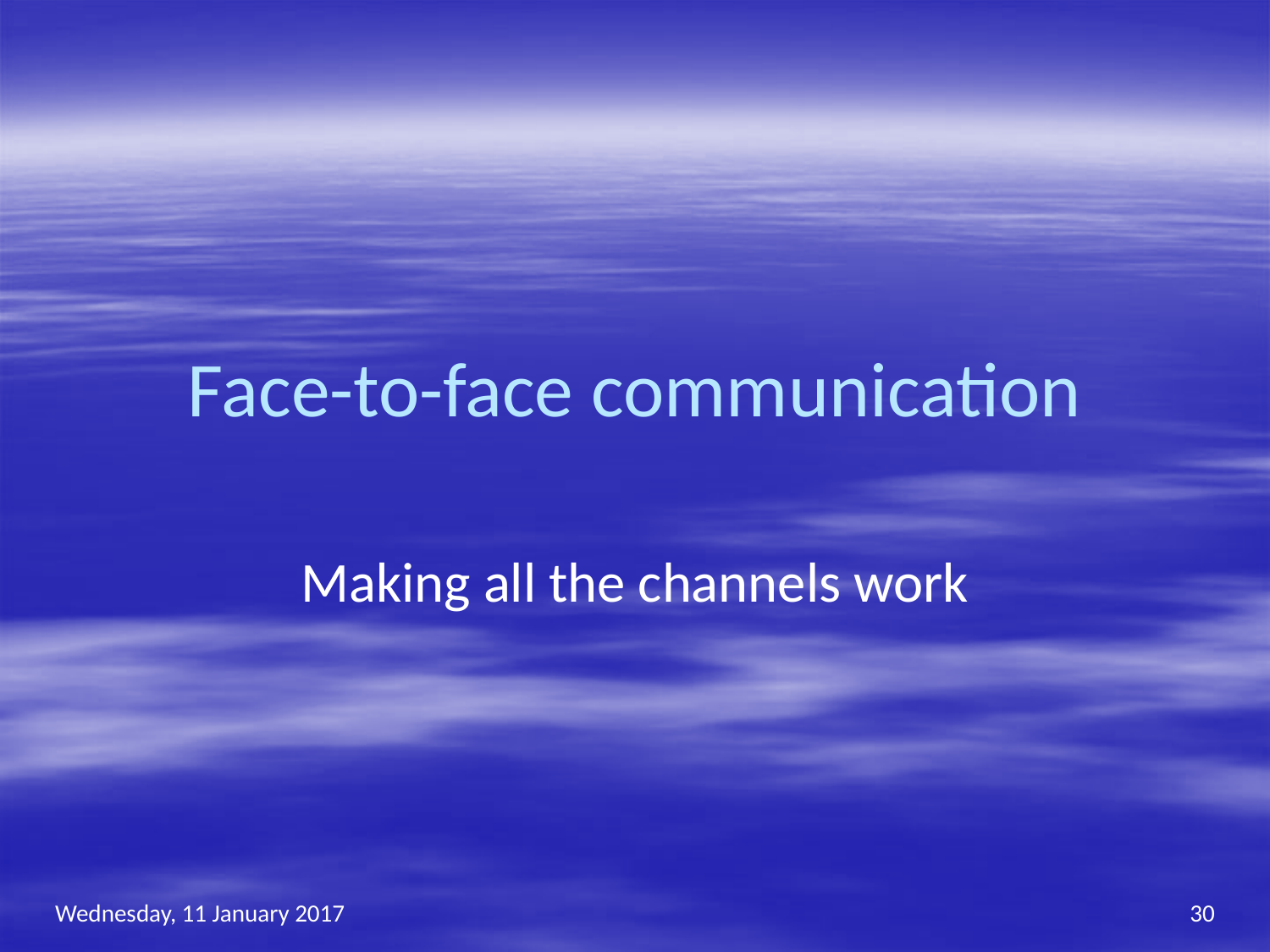

# Face-to-face communication
Making all the channels work
Wednesday, 11 January 2017
30